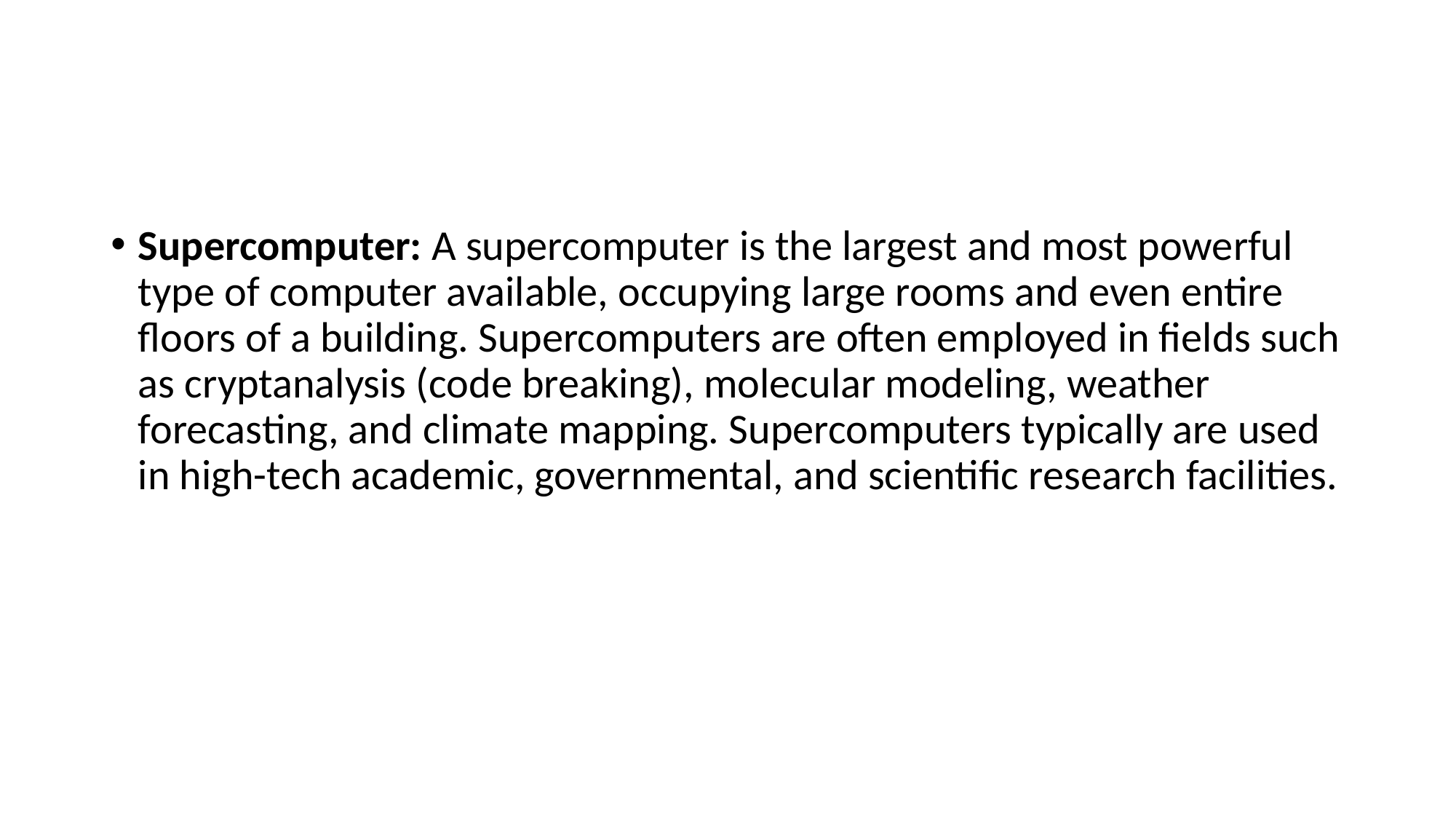

#
Supercomputer: A supercomputer is the largest and most powerful type of computer available, occupying large rooms and even entire floors of a building. Supercomputers are often employed in fields such as cryptanalysis (code breaking), molecular modeling, weather forecasting, and climate mapping. Supercomputers typically are used in high-tech academic, governmental, and scientific research facilities.